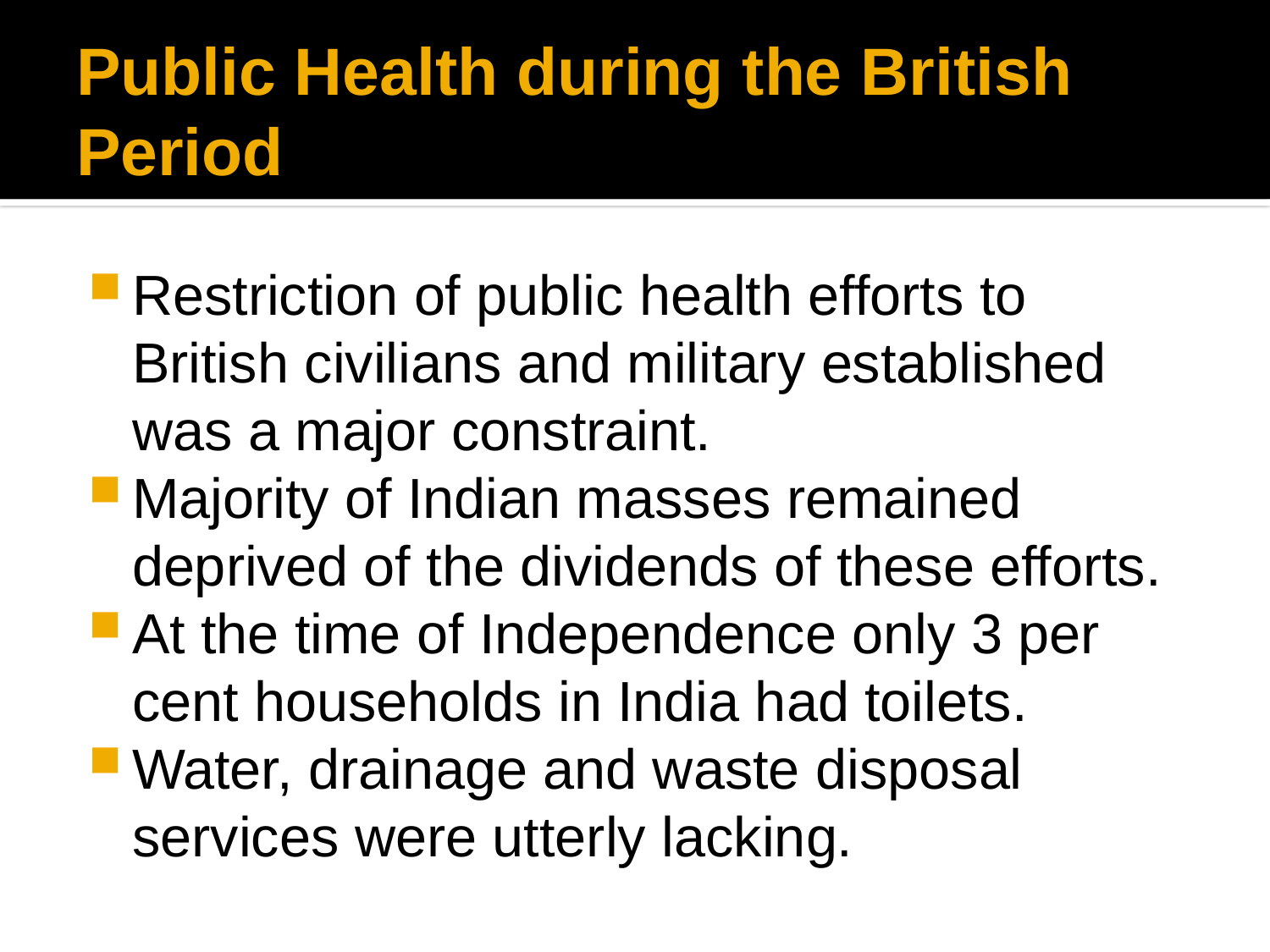

# Public Health during the British Period
Restriction of public health efforts to British civilians and military established was a major constraint.
Majority of Indian masses remained deprived of the dividends of these efforts.
At the time of Independence only 3 per cent households in India had toilets.
Water, drainage and waste disposal services were utterly lacking.